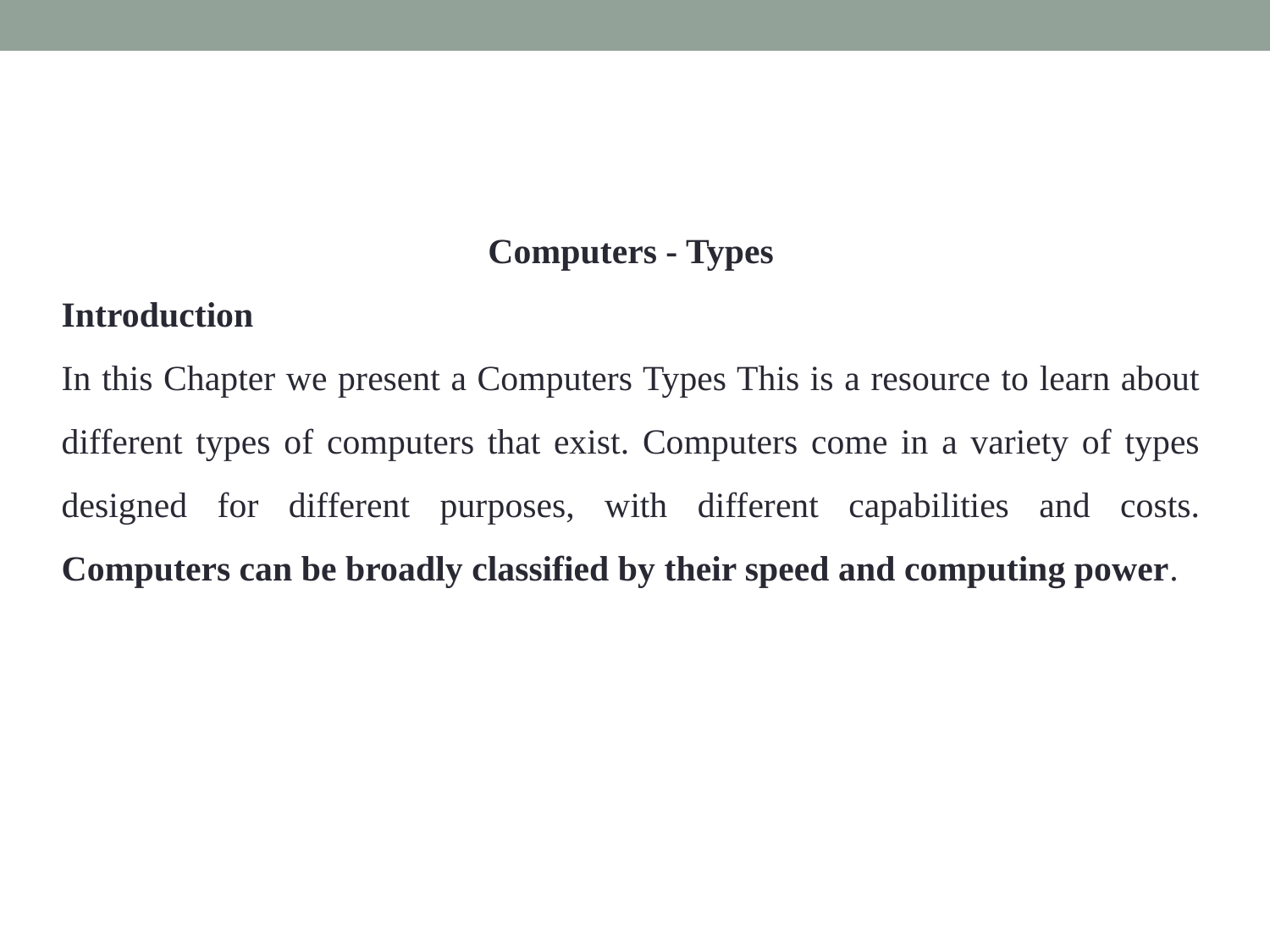

Computers - Types
Introduction
In this Chapter we present a Computers Types This is a resource to learn about different types of computers that exist. Computers come in a variety of types designed for different purposes, with different capabilities and costs. Computers can be broadly classified by their speed and computing power.